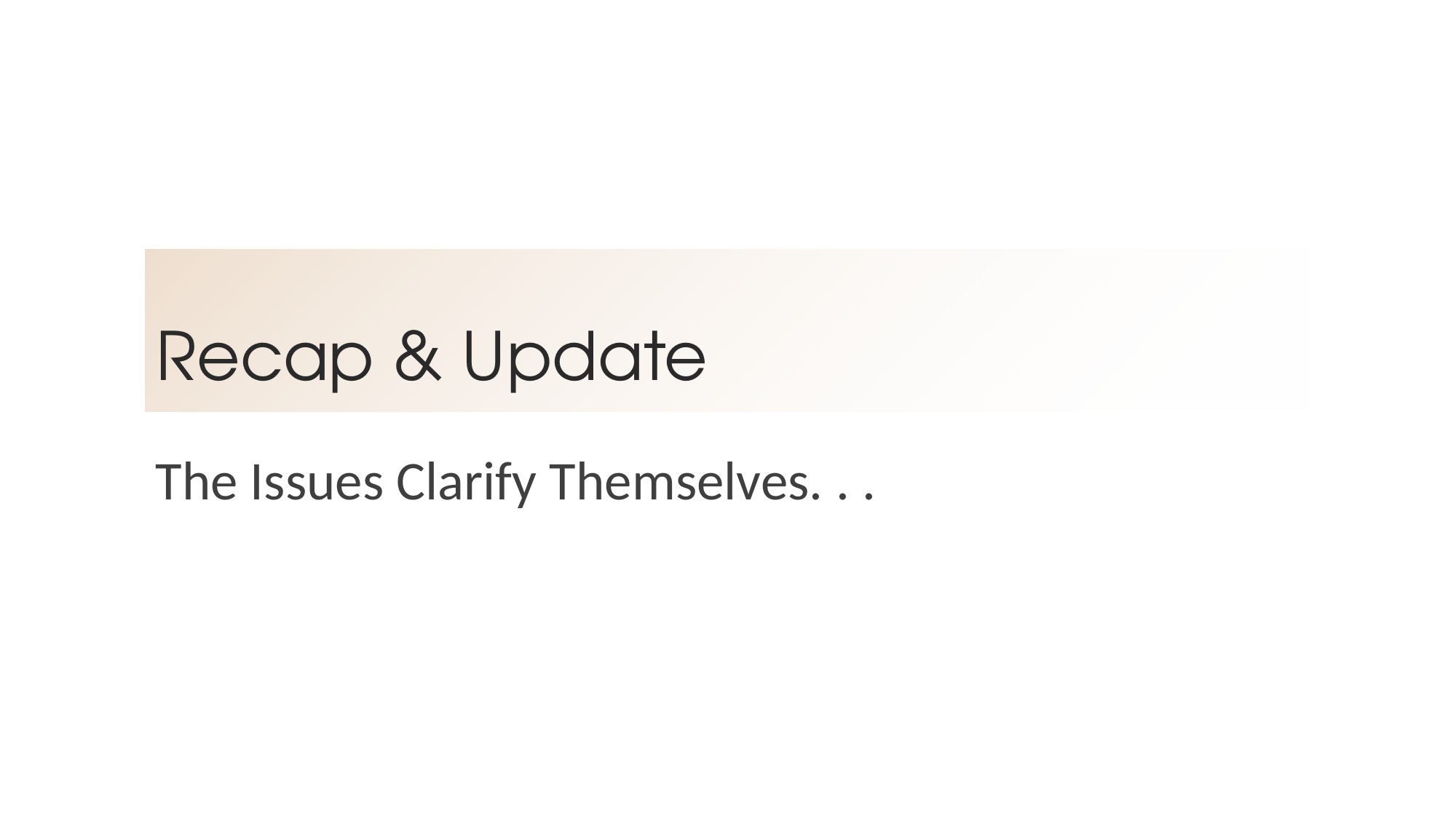

# Recap & Update
The Issues Clarify Themselves. . .